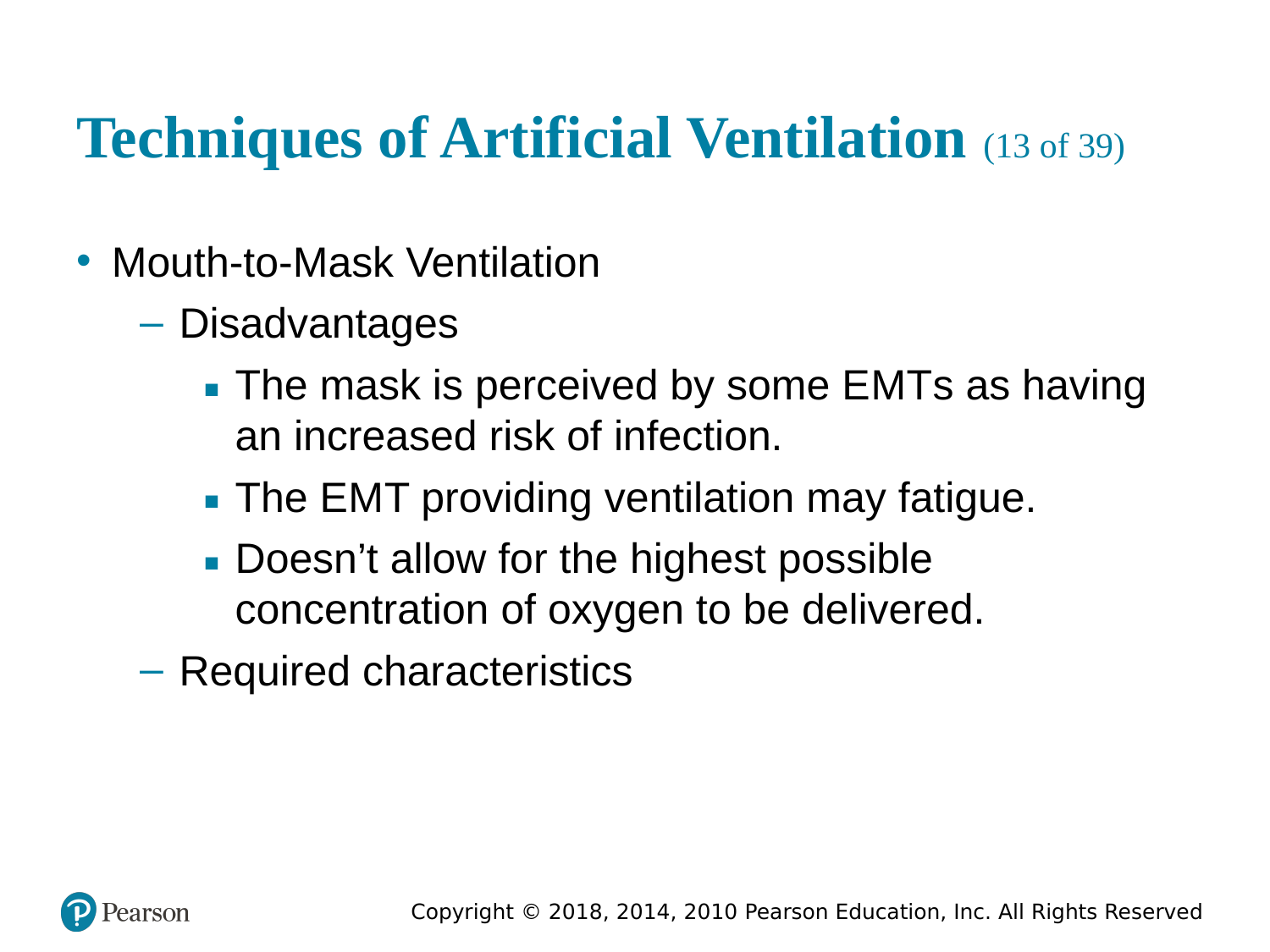

# Techniques of Artificial Ventilation (13 of 39)
Mouth-to-Mask Ventilation
Disadvantages
The mask is perceived by some E M T s as having an increased risk of infection.
The E M T providing ventilation may fatigue.
Doesn’t allow for the highest possible concentration of oxygen to be delivered.
Required characteristics